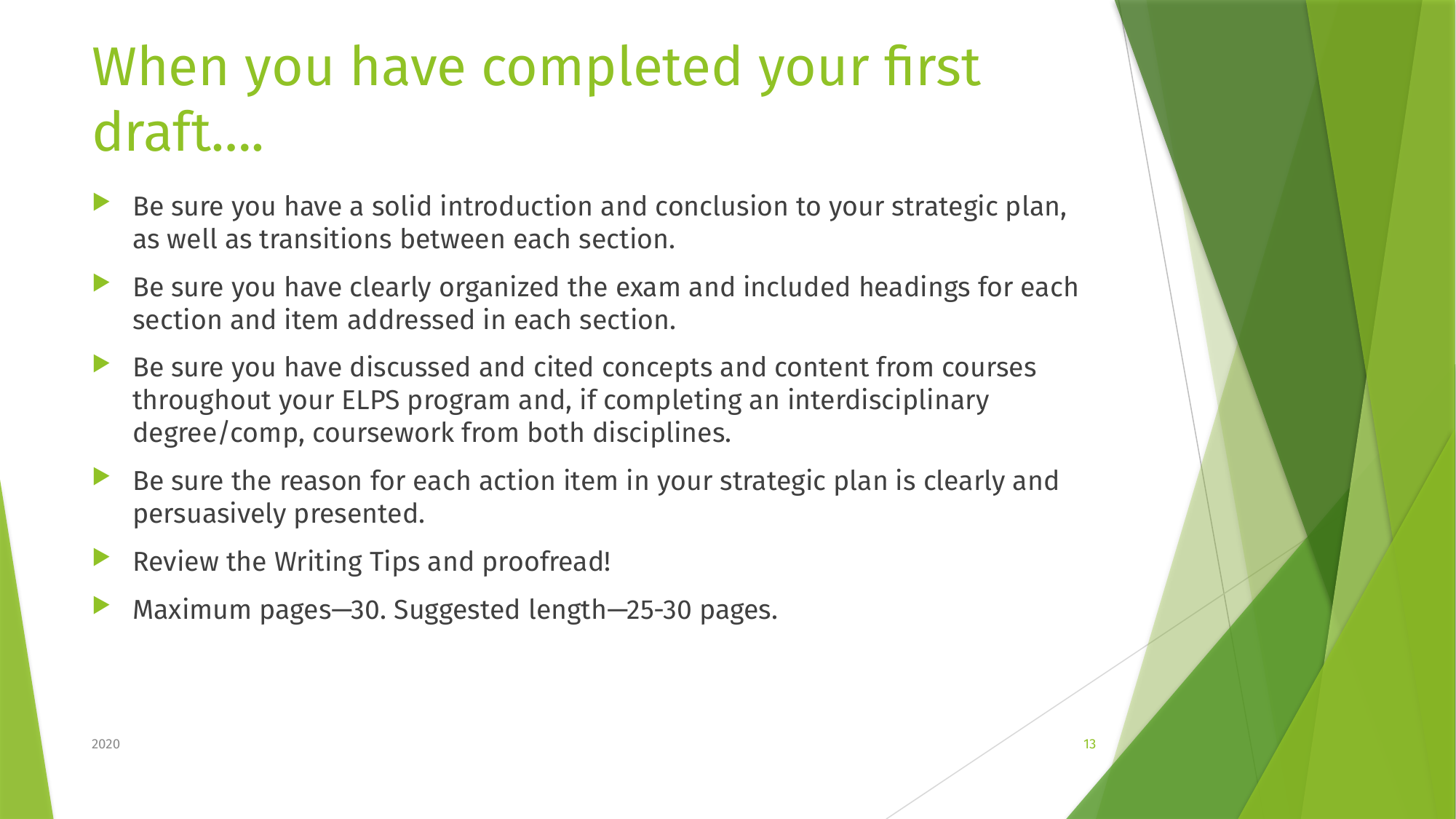

# When you have completed your first draft….
Be sure you have a solid introduction and conclusion to your strategic plan, as well as transitions between each section.
Be sure you have clearly organized the exam and included headings for each section and item addressed in each section.
Be sure you have discussed and cited concepts and content from courses throughout your ELPS program and, if completing an interdisciplinary degree/comp, coursework from both disciplines.
Be sure the reason for each action item in your strategic plan is clearly and persuasively presented.
Review the Writing Tips and proofread!
Maximum pages—30. Suggested length—25-30 pages.
2020
13